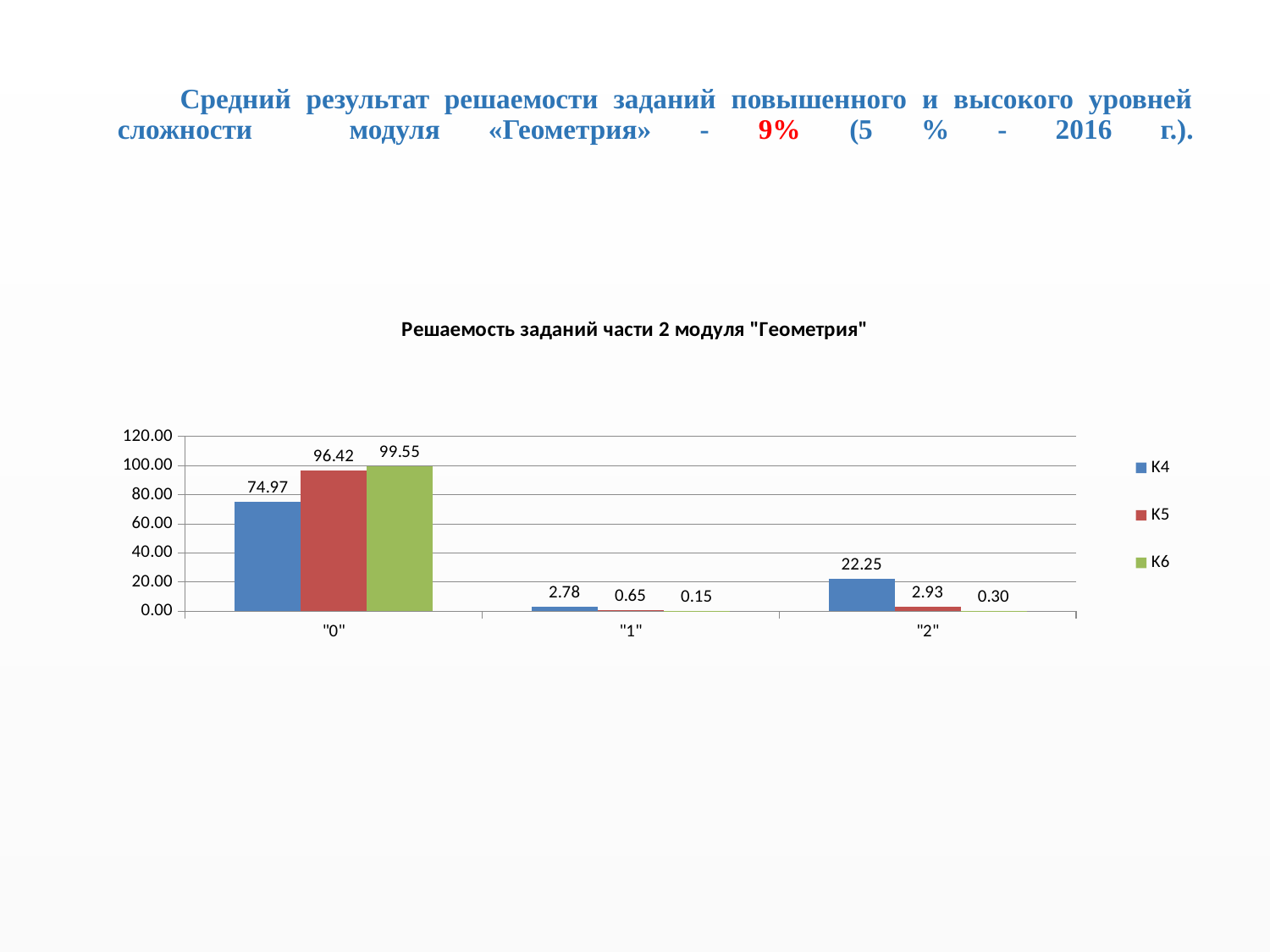

# Средний результат решаемости заданий повышенного и высокого уровней сложности  модуля «Геометрия» - 9% (5 % - 2016 г.).

### Chart: Решаемость заданий части 2 модуля "Геометрия"

| Category | K4 | K5 | K6 |
|---|---|---|---|
| "0" | 74.97288503253796 | 96.42082429501085 | 99.55260303687635 |
| "1" | 2.779284164859002 | 0.6507592190889371 | 0.14913232104121474 |
| "2" | 22.247830802603037 | 2.928416485900217 | 0.2982646420824295 |